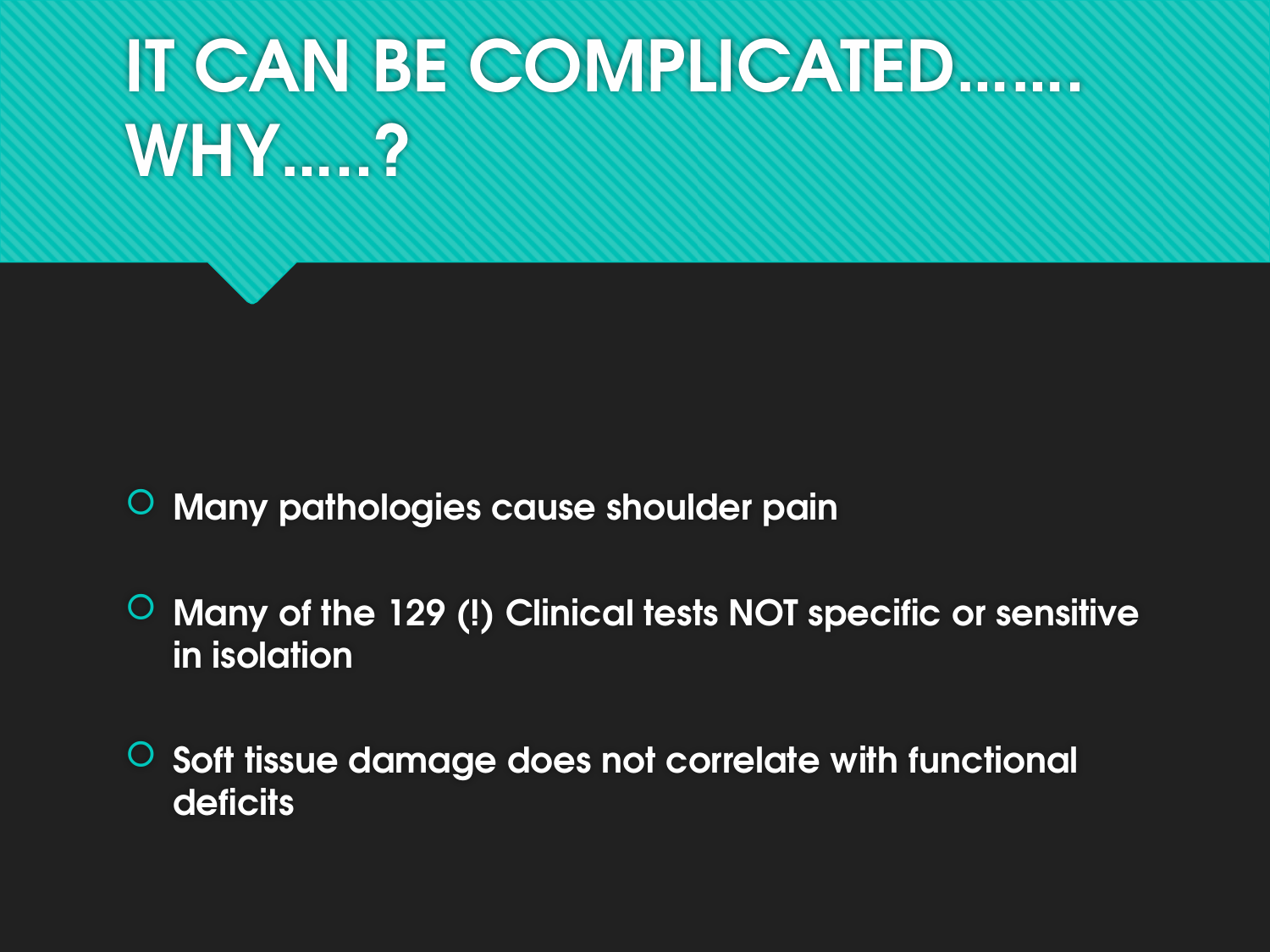

# IT CAN BE COMPLICATED……. WHY…..?
Many pathologies cause shoulder pain

Many of the 129 (!) Clinical tests NOT specific or sensitive in isolation

Soft tissue damage does not correlate with functional deficits